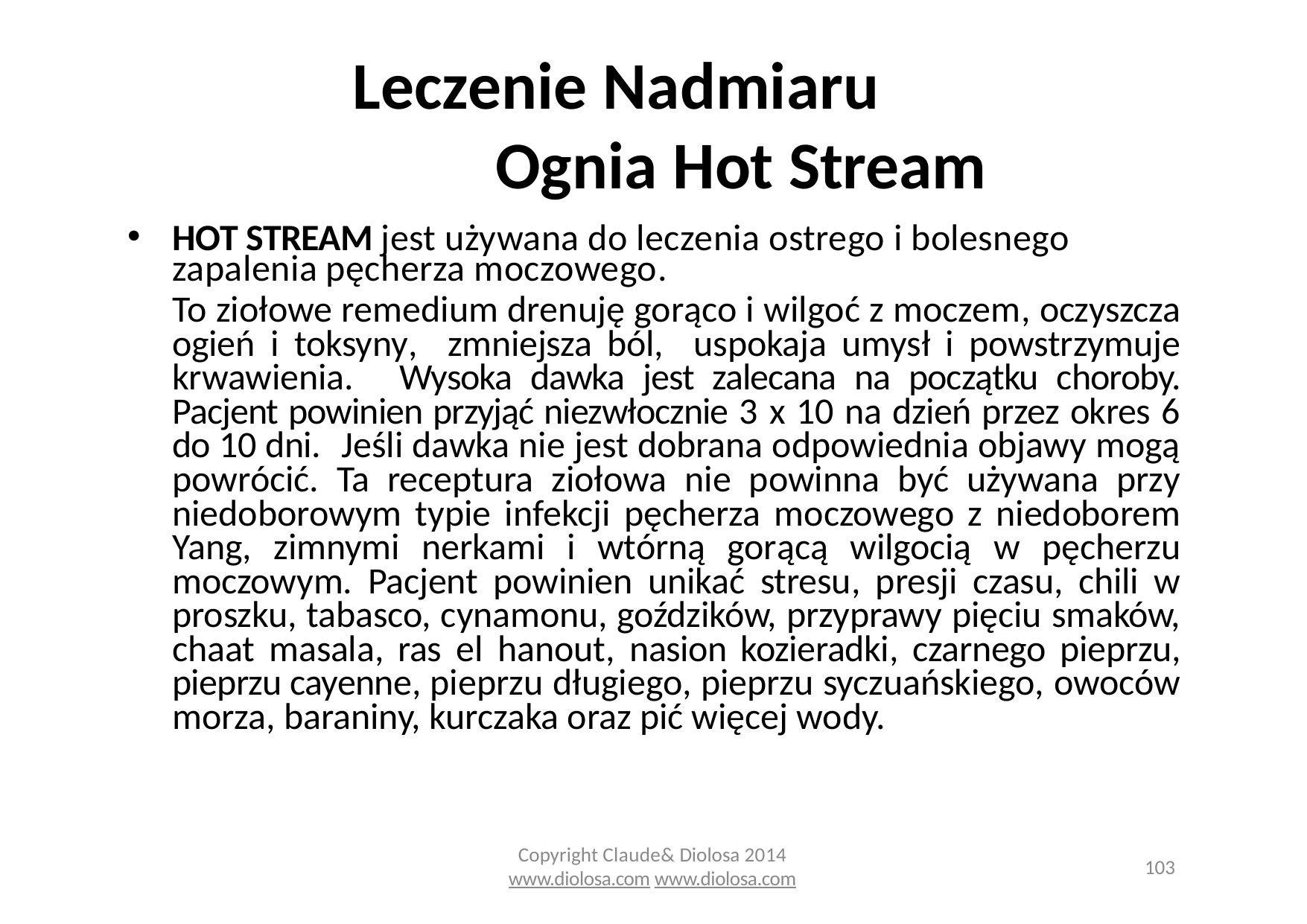

# Leczenie Nadmiaru Ognia Hot Stream
HOT STREAM jest używana do leczenia ostrego i bolesnego zapalenia pęcherza moczowego.
To ziołowe remedium drenuję gorąco i wilgoć z moczem, oczyszcza ogień i toksyny,  zmniejsza ból,  uspokaja umysł i powstrzymuje krwawienia.  Wysoka dawka jest zalecana na początku choroby. Pacjent powinien przyjąć niezwłocznie 3 x 10 na dzień przez okres 6 do 10 dni.  Jeśli dawka nie jest dobrana odpowiednia objawy mogą powrócić. Ta receptura ziołowa nie powinna być używana przy niedoborowym typie infekcji pęcherza moczowego z niedoborem Yang, zimnymi nerkami i wtórną gorącą wilgocią w pęcherzu moczowym. Pacjent powinien unikać stresu, presji czasu, chili w proszku, tabasco, cynamonu, goździków, przyprawy pięciu smaków, chaat masala, ras el hanout, nasion kozieradki, czarnego pieprzu, pieprzu cayenne, pieprzu długiego, pieprzu syczuańskiego, owoców morza, baraniny, kurczaka oraz pić więcej wody.
Copyright Claude& Diolosa 2014
www.diolosa.com www.diolosa.com
103